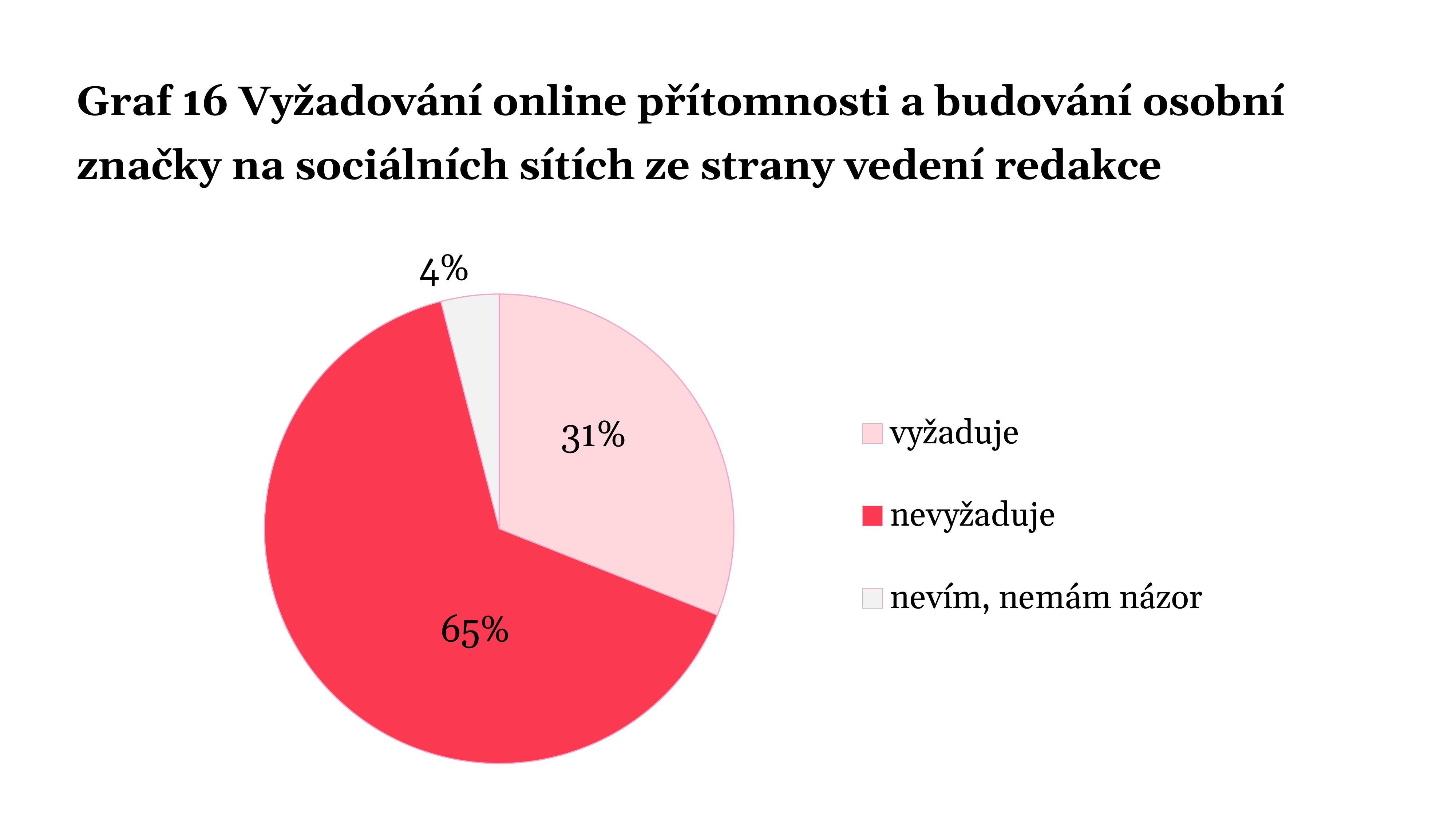

Graf 16 Vyžadování online přítomnosti a budování osobní značky na sociálních sítích ze strany vedení redakce

### Chart

| Category |  |
|---|---|
| vyžaduje | 0.31 |
| nevyžaduje | 0.65 |
| nevím, nemám názor | 0.04 |